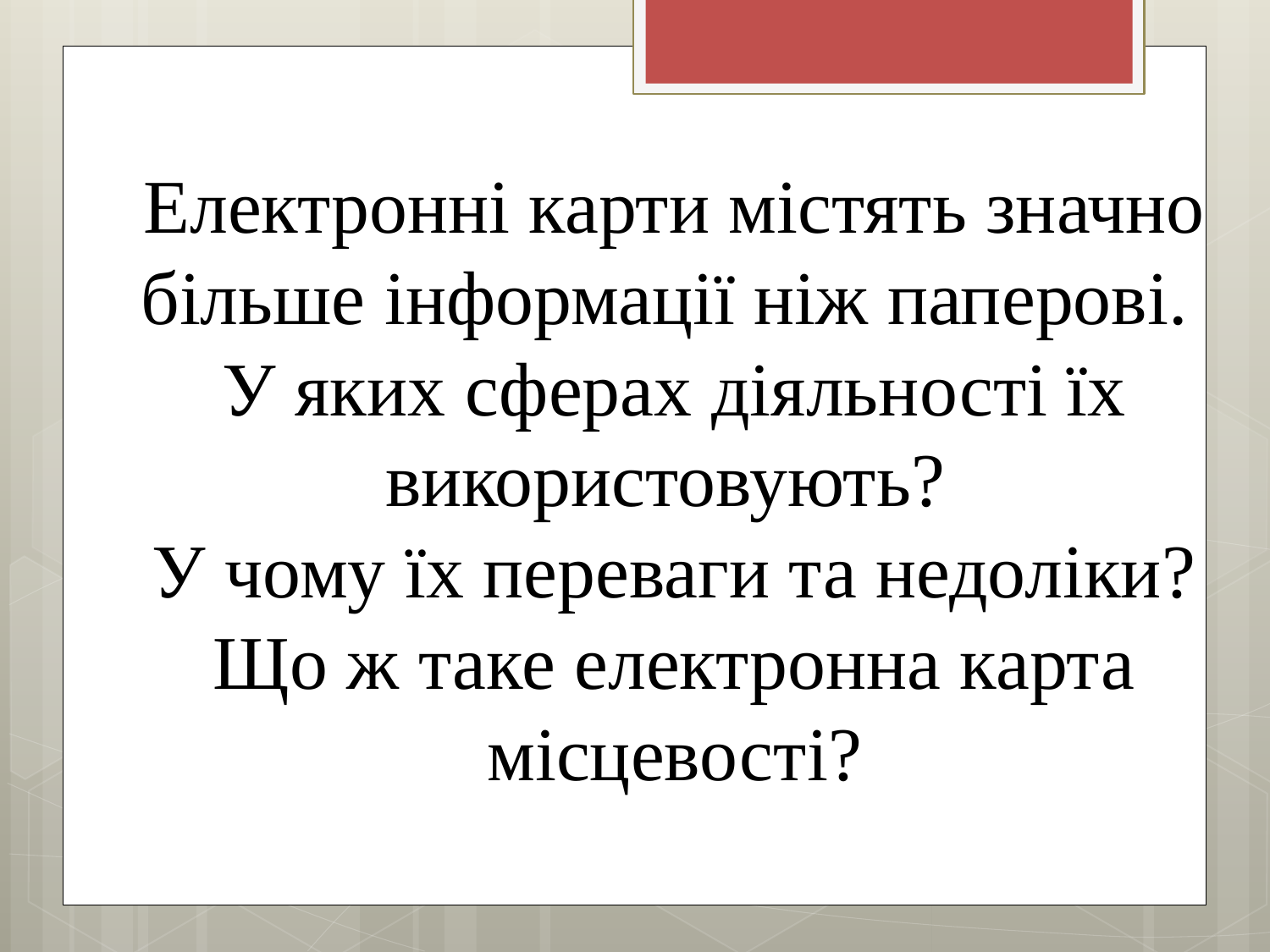

Електронні карти містять значно більше інформації ніж паперові.
У яких сферах діяльності їх використовують?
У чому їх переваги та недоліки?
Що ж таке електронна карта місцевості?